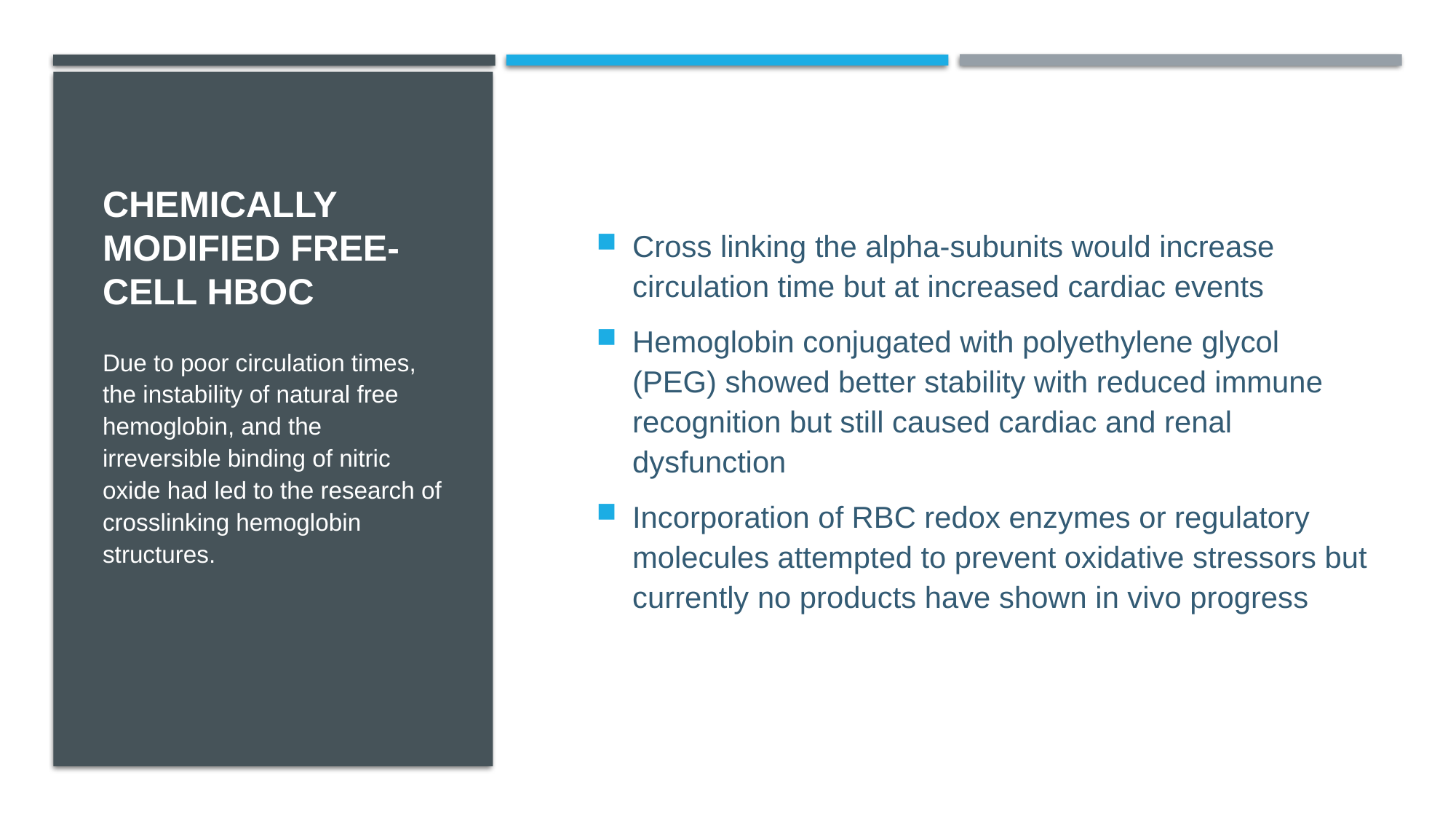

# Chemically modified Free-cell HBOC
Cross linking the alpha-subunits would increase circulation time but at increased cardiac events
Hemoglobin conjugated with polyethylene glycol (PEG) showed better stability with reduced immune recognition but still caused cardiac and renal dysfunction
Incorporation of RBC redox enzymes or regulatory molecules attempted to prevent oxidative stressors but currently no products have shown in vivo progress
Due to poor circulation times, the instability of natural free hemoglobin, and the irreversible binding of nitric oxide had led to the research of crosslinking hemoglobin structures.